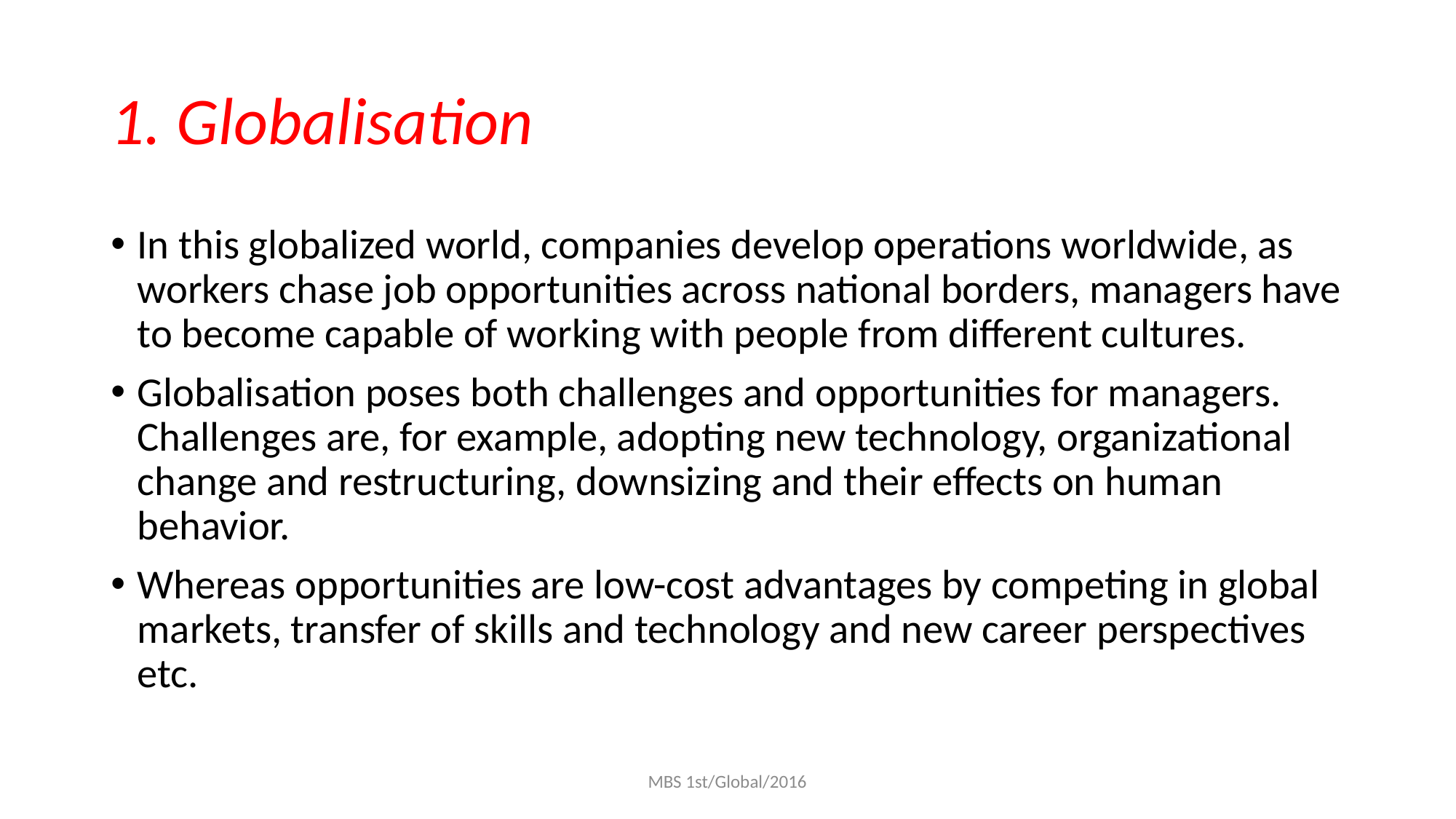

# 1. Globalisation
In this globalized world, companies develop operations worldwide, as workers chase job opportunities across national borders, managers have to become capable of working with people from different cultures.
Globalisation poses both challenges and opportunities for managers. Challenges are, for example, adopting new technology, organizational change and restructuring, downsizing and their effects on human behavior.
Whereas opportunities are low-cost advantages by competing in global markets, transfer of skills and technology and new career perspectives etc.
MBS 1st/Global/2016